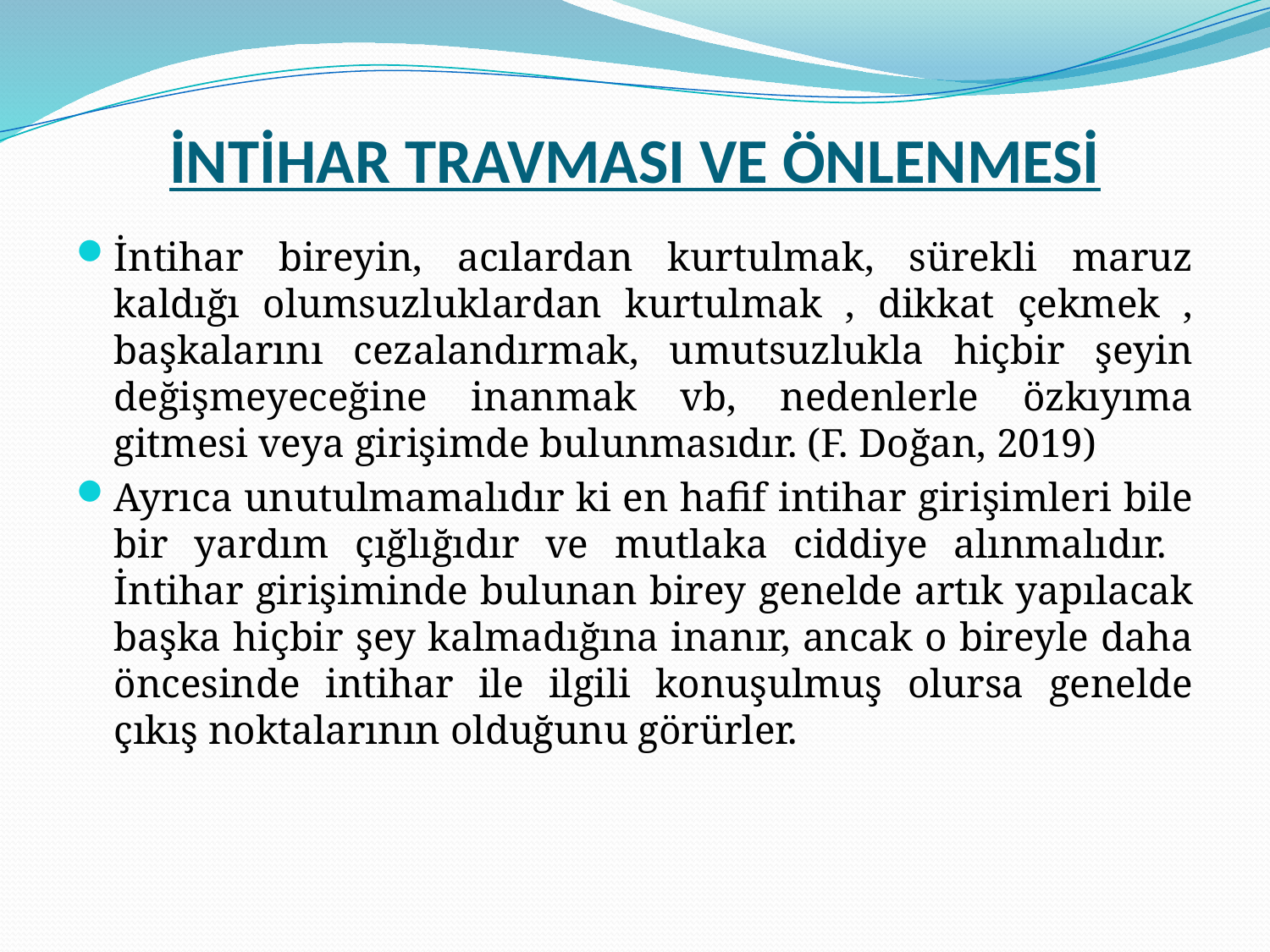

# İNTİHAR TRAVMASI VE ÖNLENMESİ
İntihar bireyin, acılardan kurtulmak, sürekli maruz kaldığı olumsuzluklardan kurtulmak , dikkat çekmek , başkalarını cezalandırmak, umutsuzlukla hiçbir şeyin değişmeyeceğine inanmak vb, nedenlerle özkıyıma gitmesi veya girişimde bulunmasıdır. (F. Doğan, 2019)
Ayrıca unutulmamalıdır ki en hafif intihar girişimleri bile bir yardım çığlığıdır ve mutlaka ciddiye alınmalıdır.  İntihar girişiminde bulunan birey genelde artık yapılacak başka hiçbir şey kalmadığına inanır, ancak o bireyle daha öncesinde intihar ile ilgili konuşulmuş olursa genelde çıkış noktalarının olduğunu görürler.